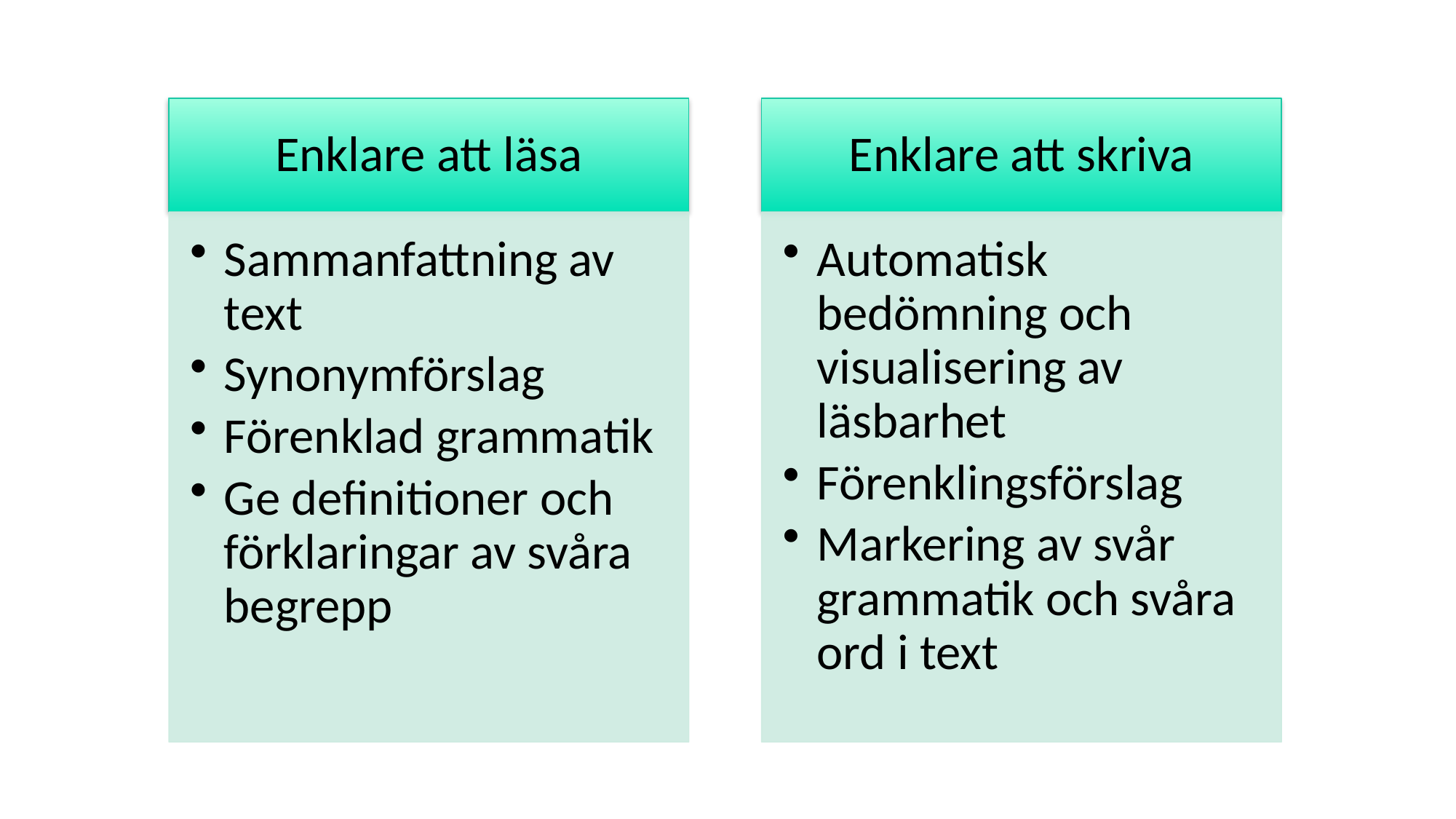

Enklare att läsa
Sammanfattning av text
Synonymförslag
Förenklad grammatik
Ge definitioner och förklaringar av svåra begrepp

Enklare att skriva
Automatisk bedömning och visualisering av läsbarhet
Förenklingsförslag
Markering av svår grammatik och svåra ord i text